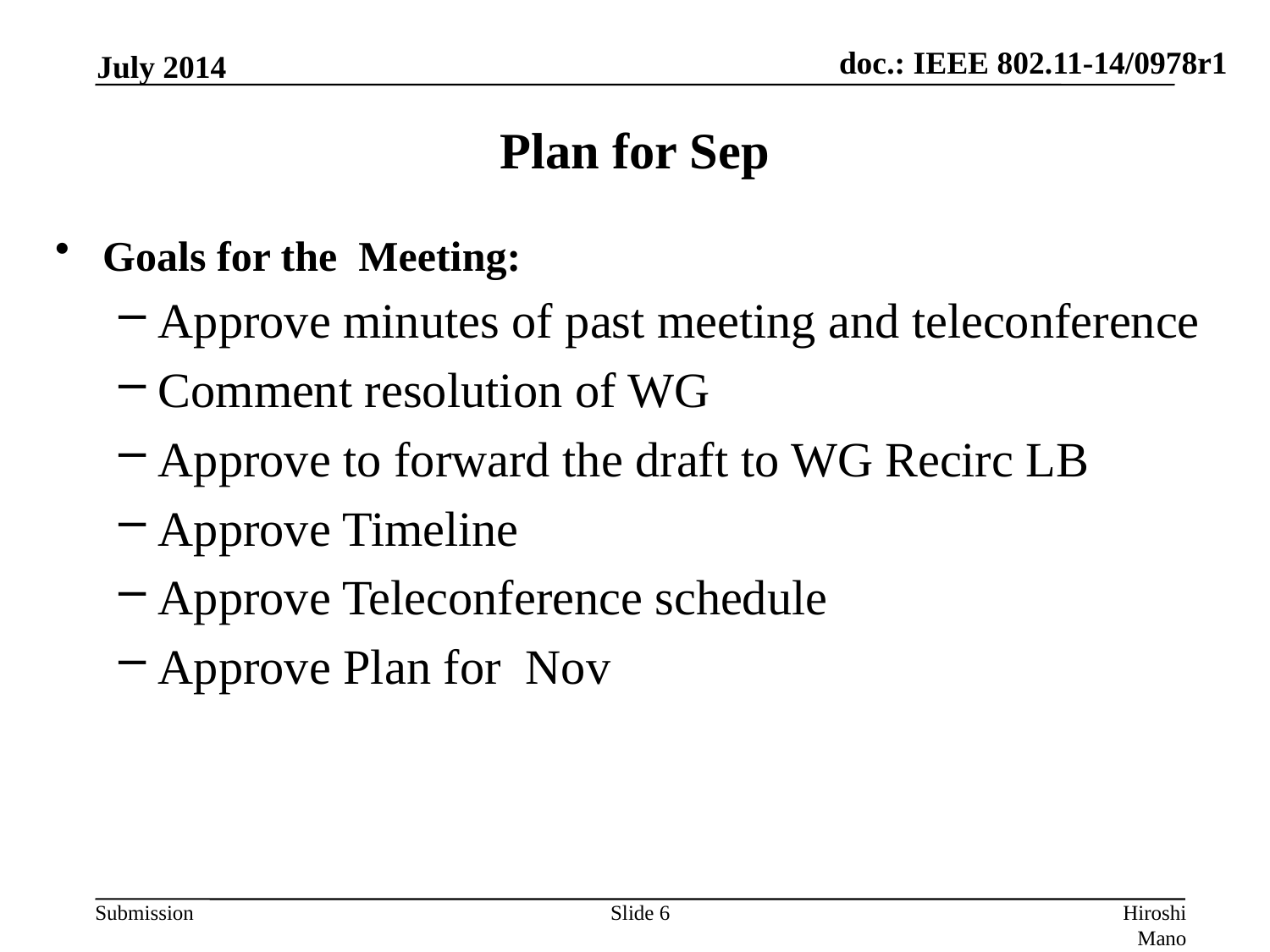

July 2014
# Plan for Sep
Goals for the  Meeting:
Approve minutes of past meeting and teleconference
Comment resolution of WG
Approve to forward the draft to WG Recirc LB
Approve Timeline
Approve Teleconference schedule
Approve Plan for  Nov

Slide 6
Hiroshi Mano (KDTI)